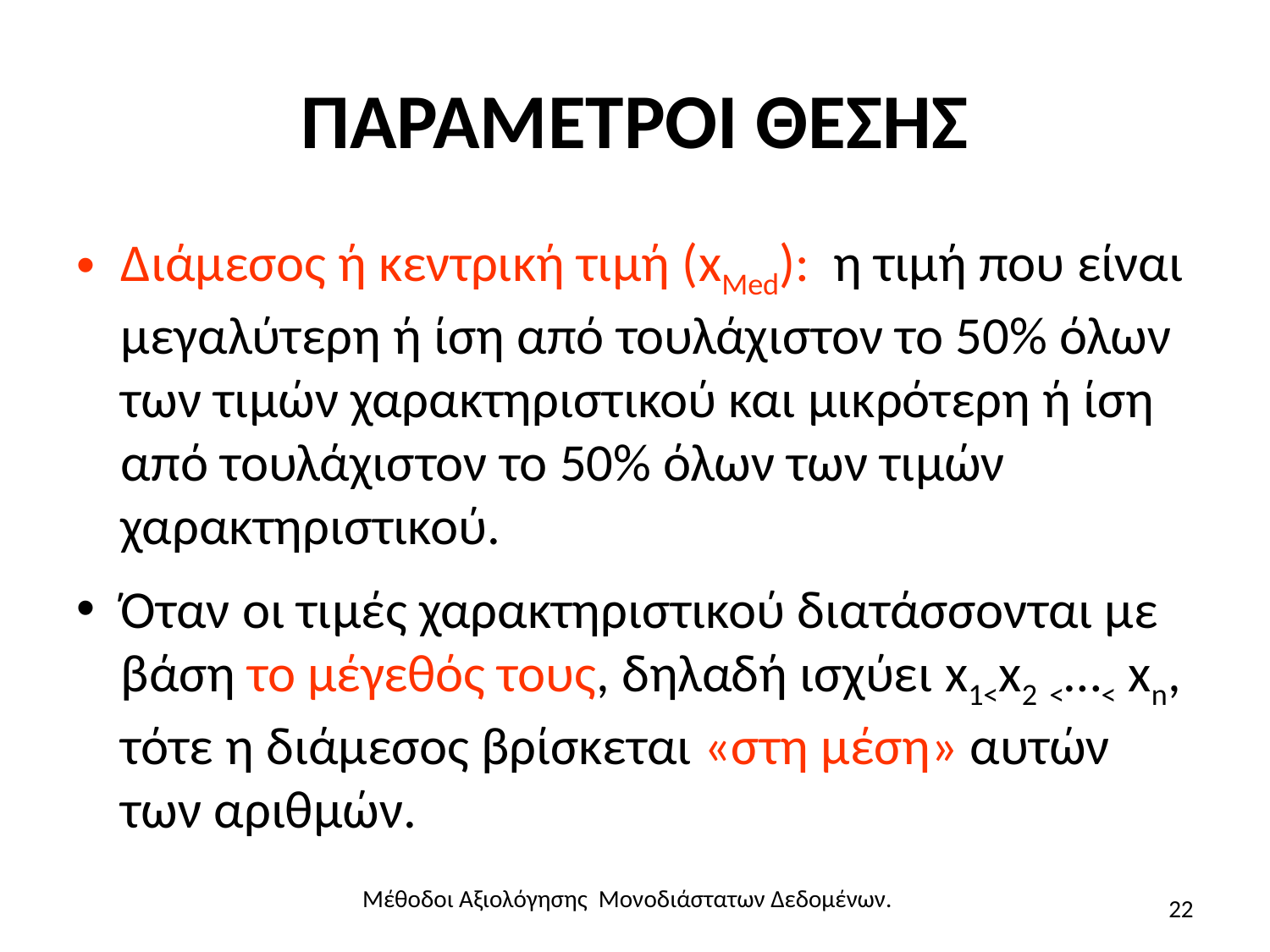

# ΠΑΡΑΜΕΤΡΟΙ ΘΕΣΗΣ
Διάμεσος ή κεντρική τιμή (xMed):  η τιμή που είναι μεγαλύτερη ή ίση από τουλάχιστον το 50% όλων των τιμών χαρακτηριστικού και μικρότερη ή ίση από τουλάχιστον το 50% όλων των τιμών χαρακτηριστικού.
Όταν οι τιμές χαρακτηριστικού διατάσσονται με βάση το μέγεθός τους, δηλαδή ισχύει x1<x2 <…< xn, τότε η διάμεσος βρίσκεται «στη μέση» αυτών των αριθμών.
Μέθοδοι Αξιολόγησης  Μονοδιάστατων Δεδομένων.
22